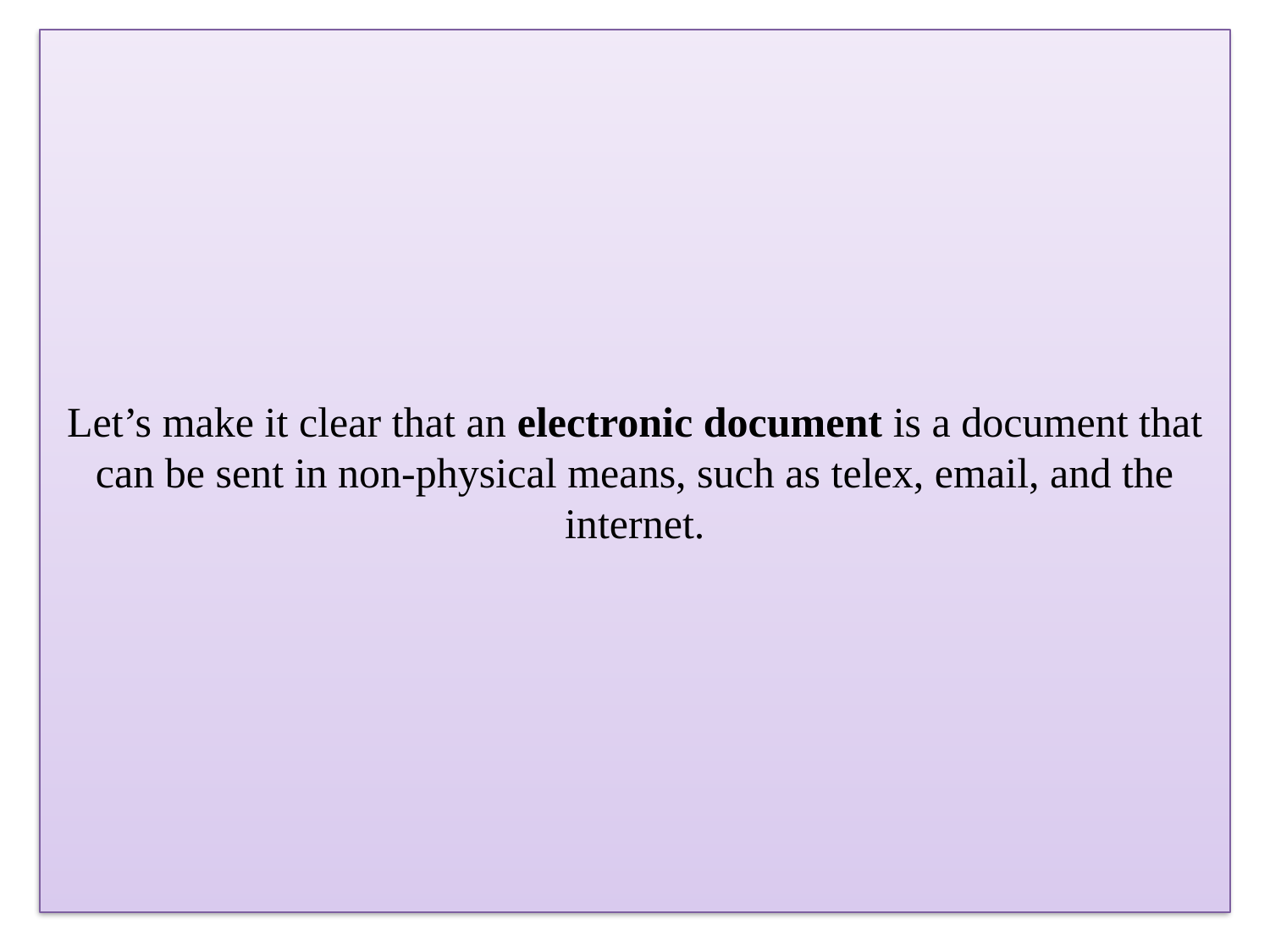

# Let’s make it clear that an electronic document is a document that can be sent in non-physical means, such as telex, email, and the internet.